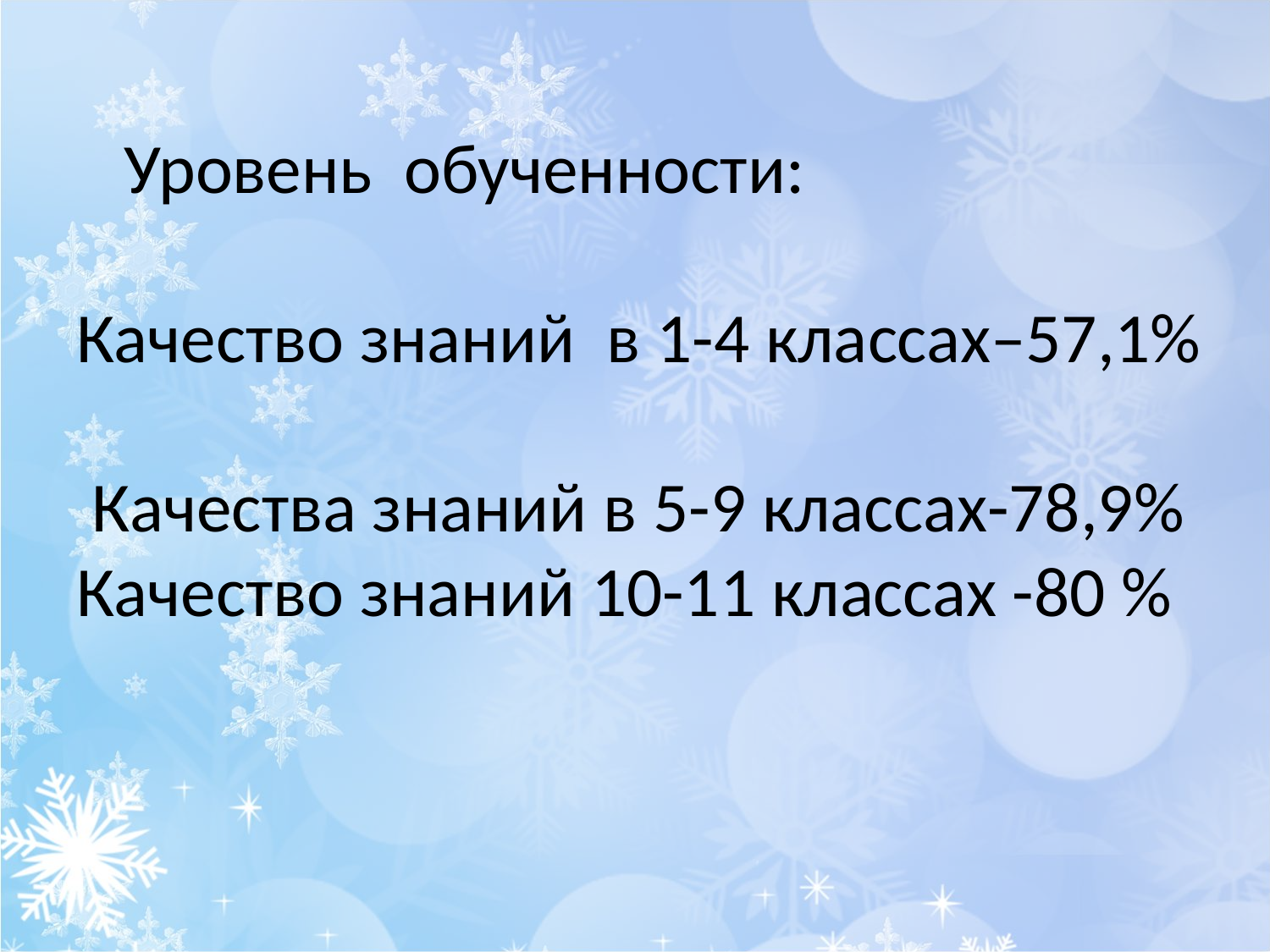

# Уровень  обученности: Качество знаний  в 1-4 классах–57,1% Качества знаний в 5-9 классах-78,9% Качество знаний 10-11 классах -80 %

[unsupported chart]